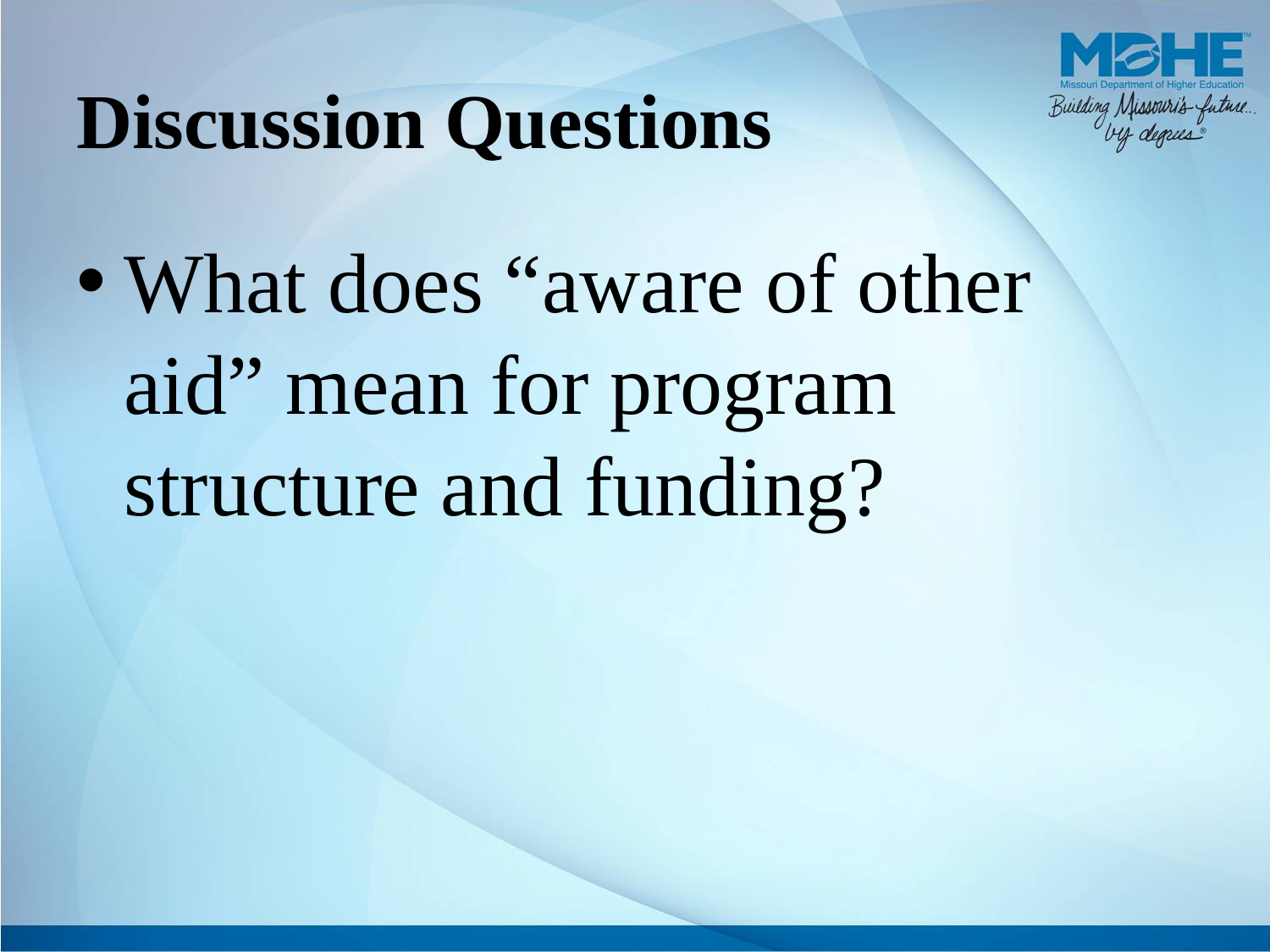

# Discussion Questions
What does “aware of other aid” mean for program structure and funding?